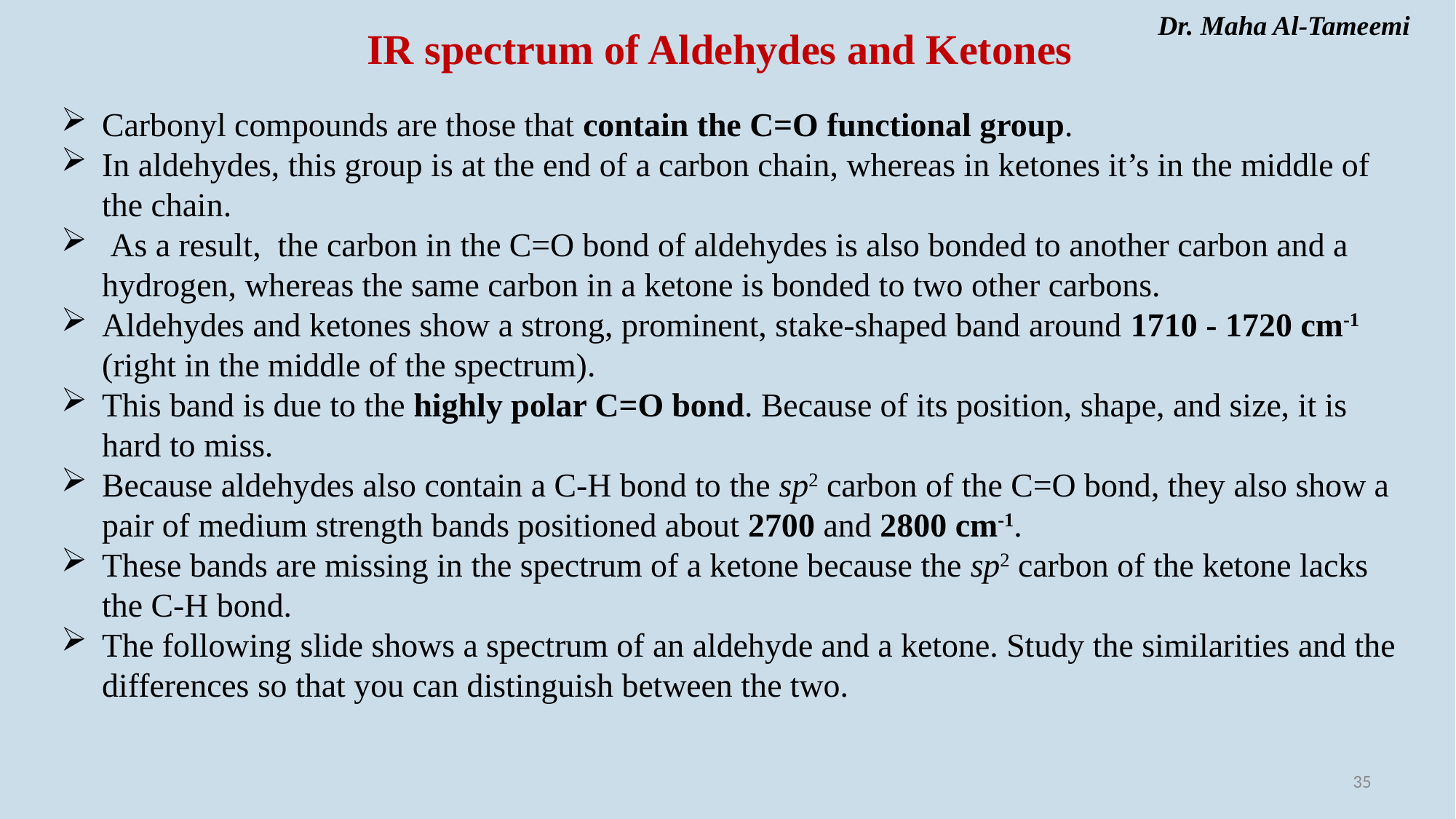

Dr. Maha Al-Tameemi
# IR spectrum of Aldehydes and Ketones
Carbonyl compounds are those that contain the C=O functional group.
In aldehydes, this group is at the end of a carbon chain, whereas in ketones it’s in the middle of the chain.
 As a result,  the carbon in the C=O bond of aldehydes is also bonded to another carbon and a hydrogen, whereas the same carbon in a ketone is bonded to two other carbons.
Aldehydes and ketones show a strong, prominent, stake-shaped band around 1710 - 1720 cm-1 (right in the middle of the spectrum).
This band is due to the highly polar C=O bond. Because of its position, shape, and size, it is hard to miss.
Because aldehydes also contain a C-H bond to the sp2 carbon of the C=O bond, they also show a pair of medium strength bands positioned about 2700 and 2800 cm-1.
These bands are missing in the spectrum of a ketone because the sp2 carbon of the ketone lacks the C-H bond.
The following slide shows a spectrum of an aldehyde and a ketone. Study the similarities and the differences so that you can distinguish between the two.
35